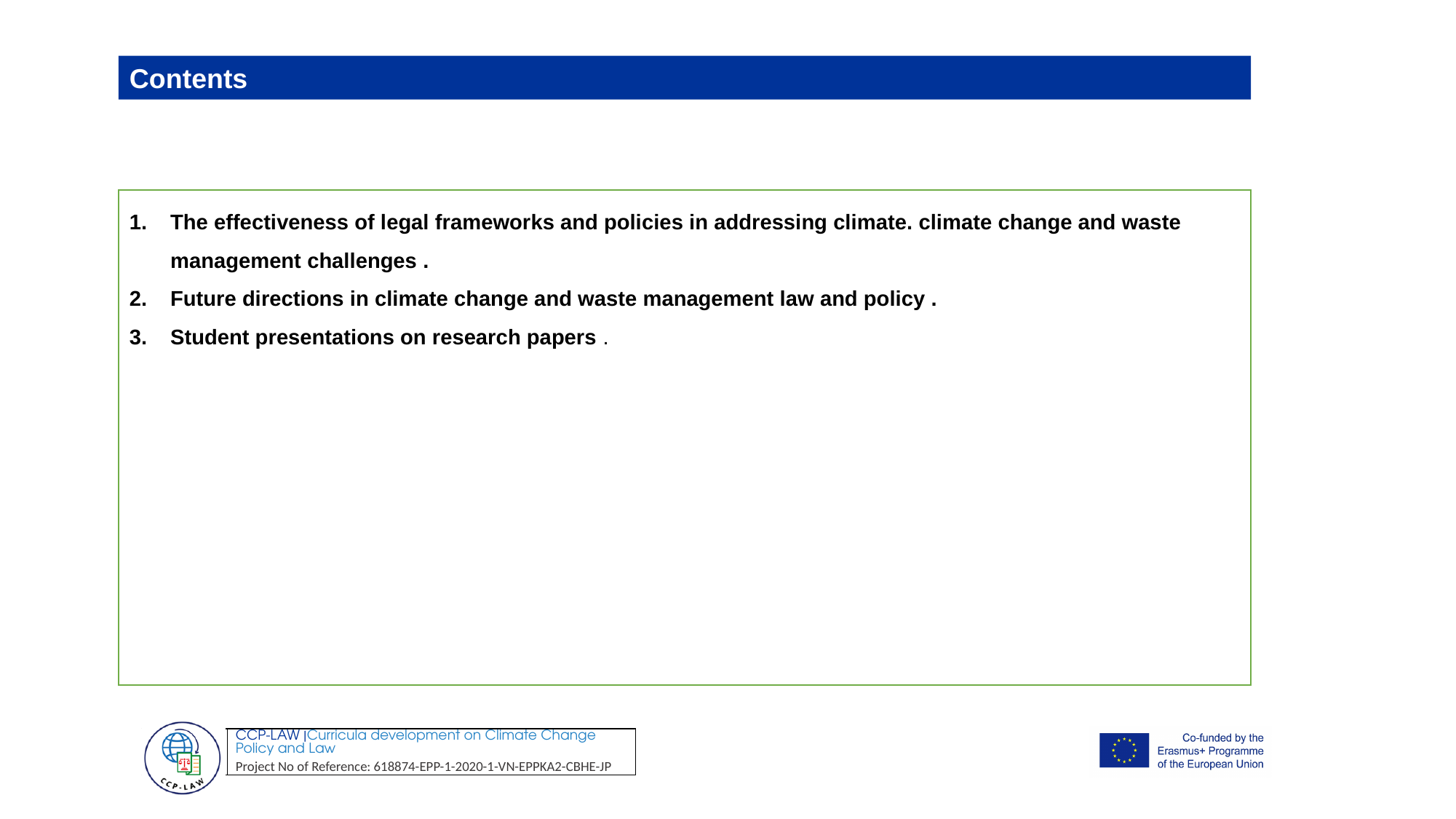

Contents
The effectiveness of legal frameworks and policies in addressing climate. climate change and waste management challenges .
Future directions in climate change and waste management law and policy .
Student presentations on research papers .